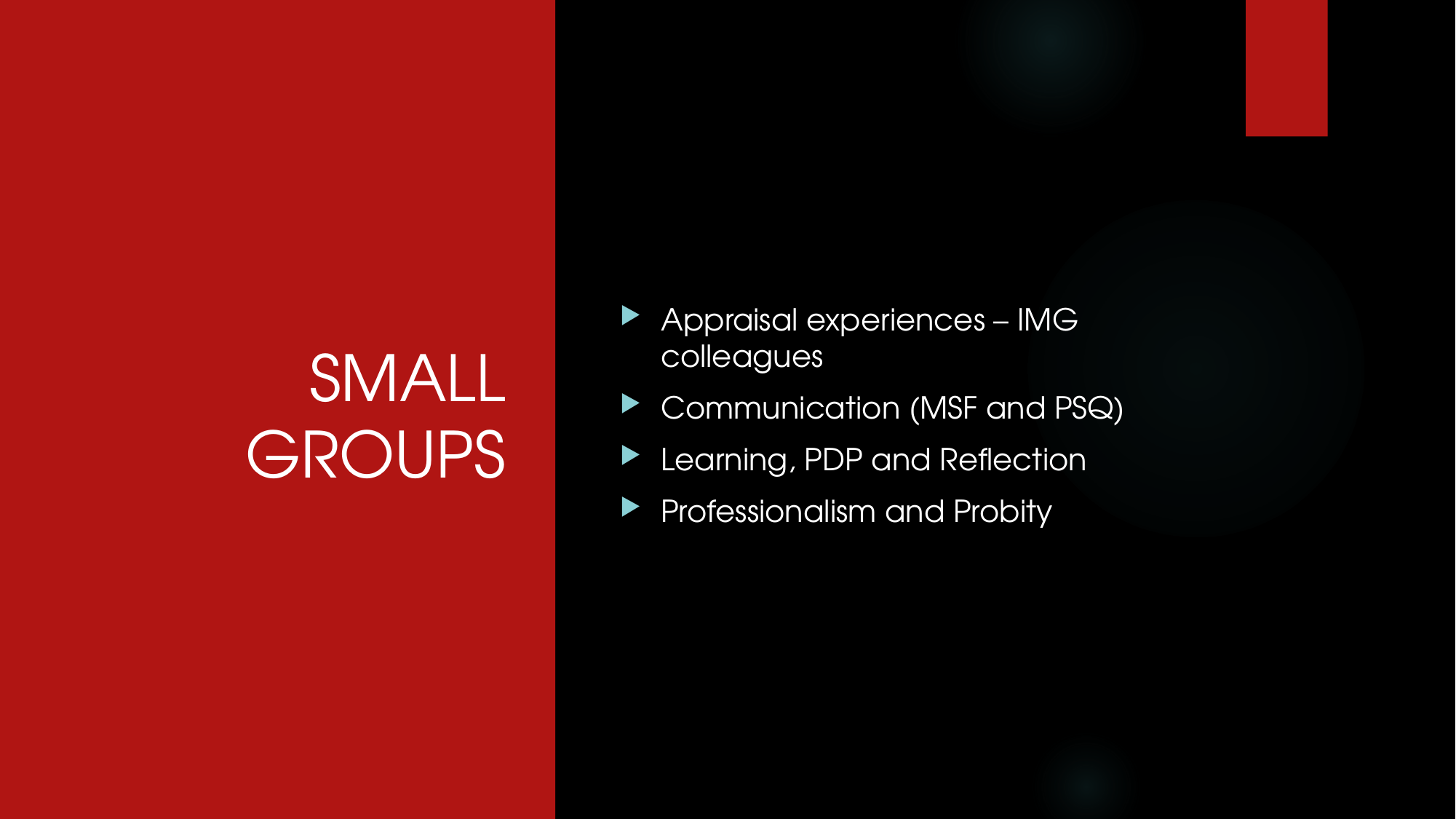

# SMALL GROUPS
Appraisal experiences – IMG colleagues
Communication (MSF and PSQ)
Learning, PDP and Reflection
Professionalism and Probity